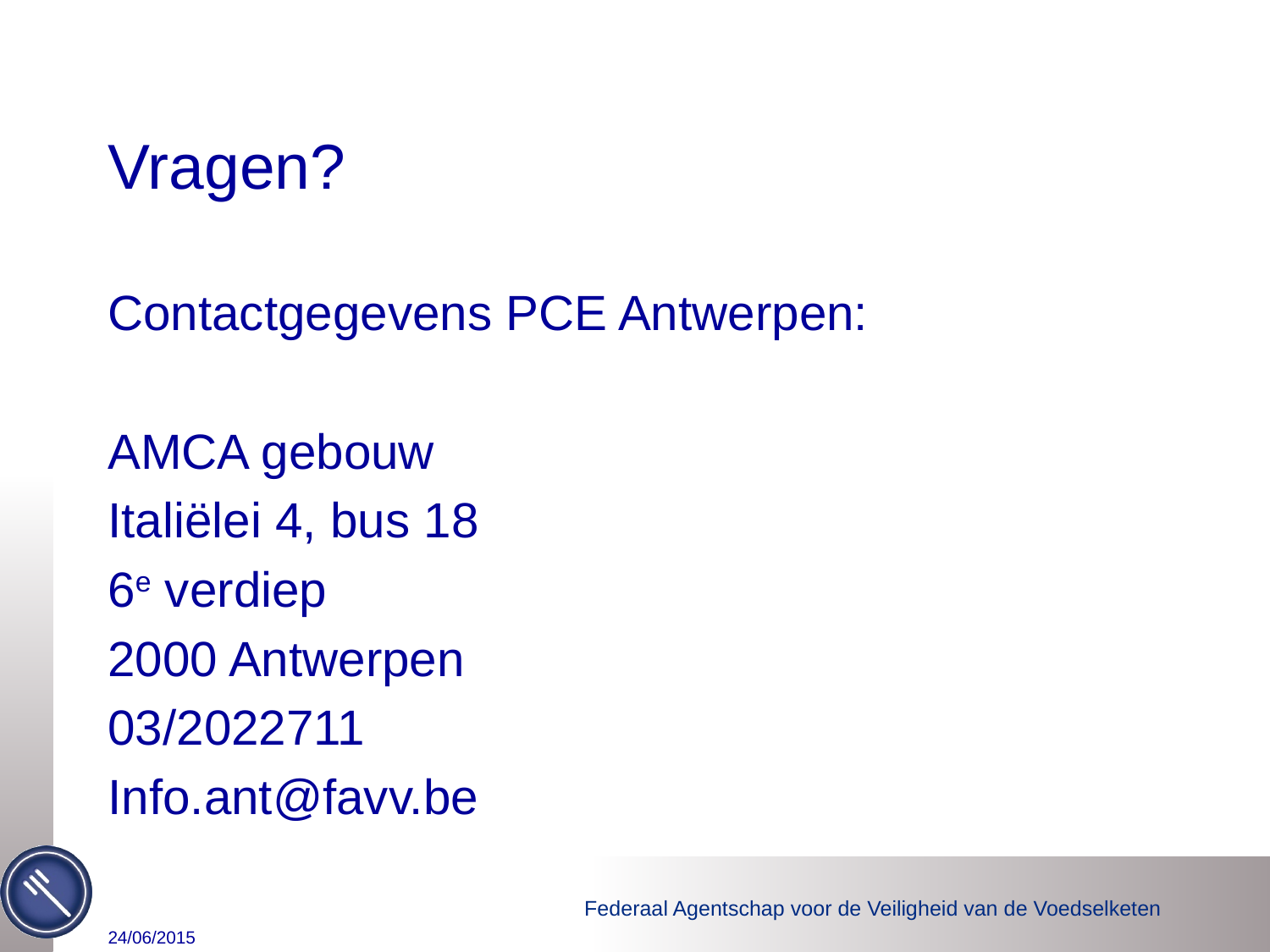

# Vragen?
Contactgegevens PCE Antwerpen:

AMCA gebouw
Italiëlei 4, bus 18
6e verdiep
2000 Antwerpen
03/2022711
Info.ant@favv.be
24/06/2015